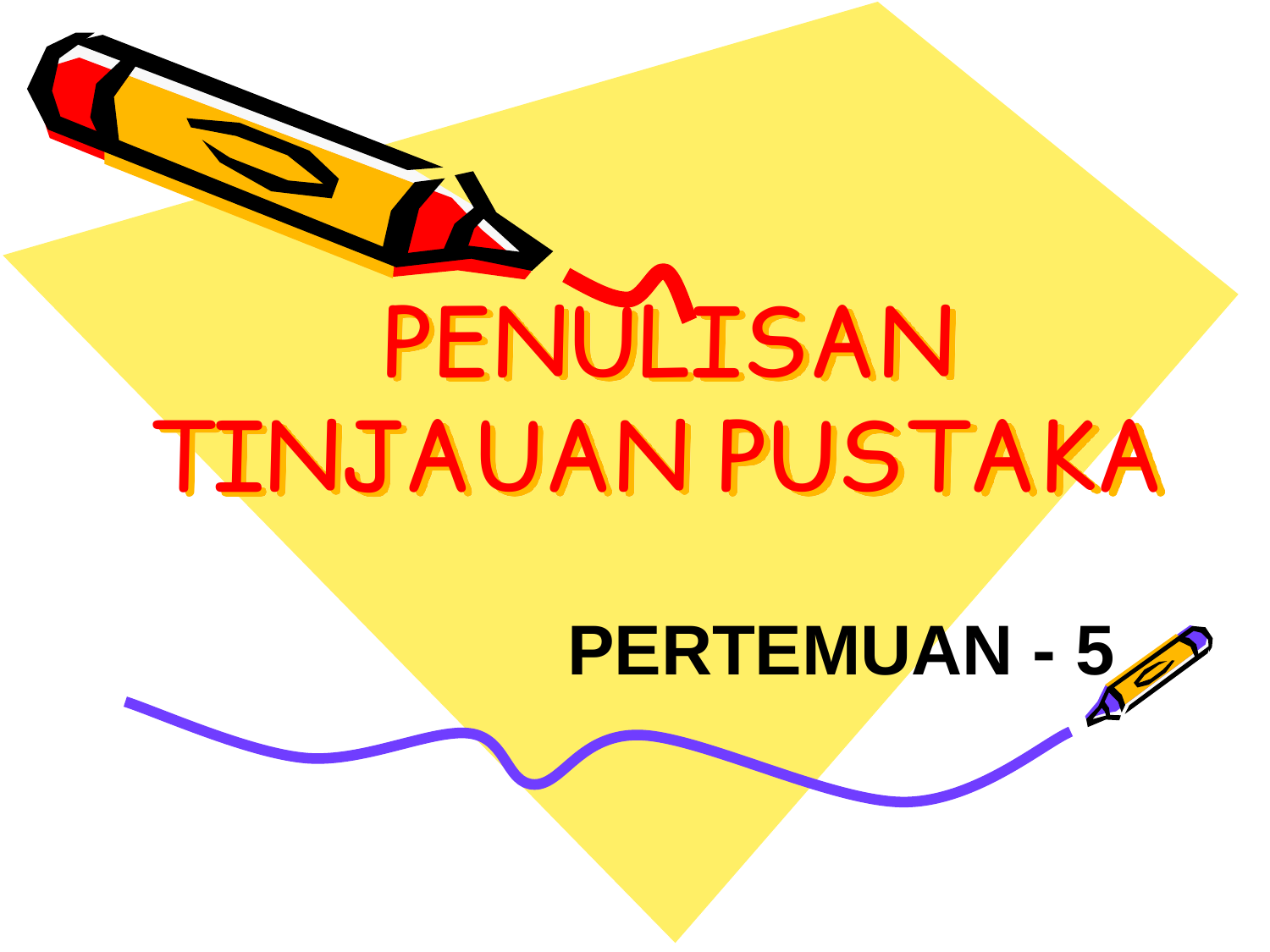

# PENULISAN TINJAUAN PUSTAKA
PERTEMUAN - 5